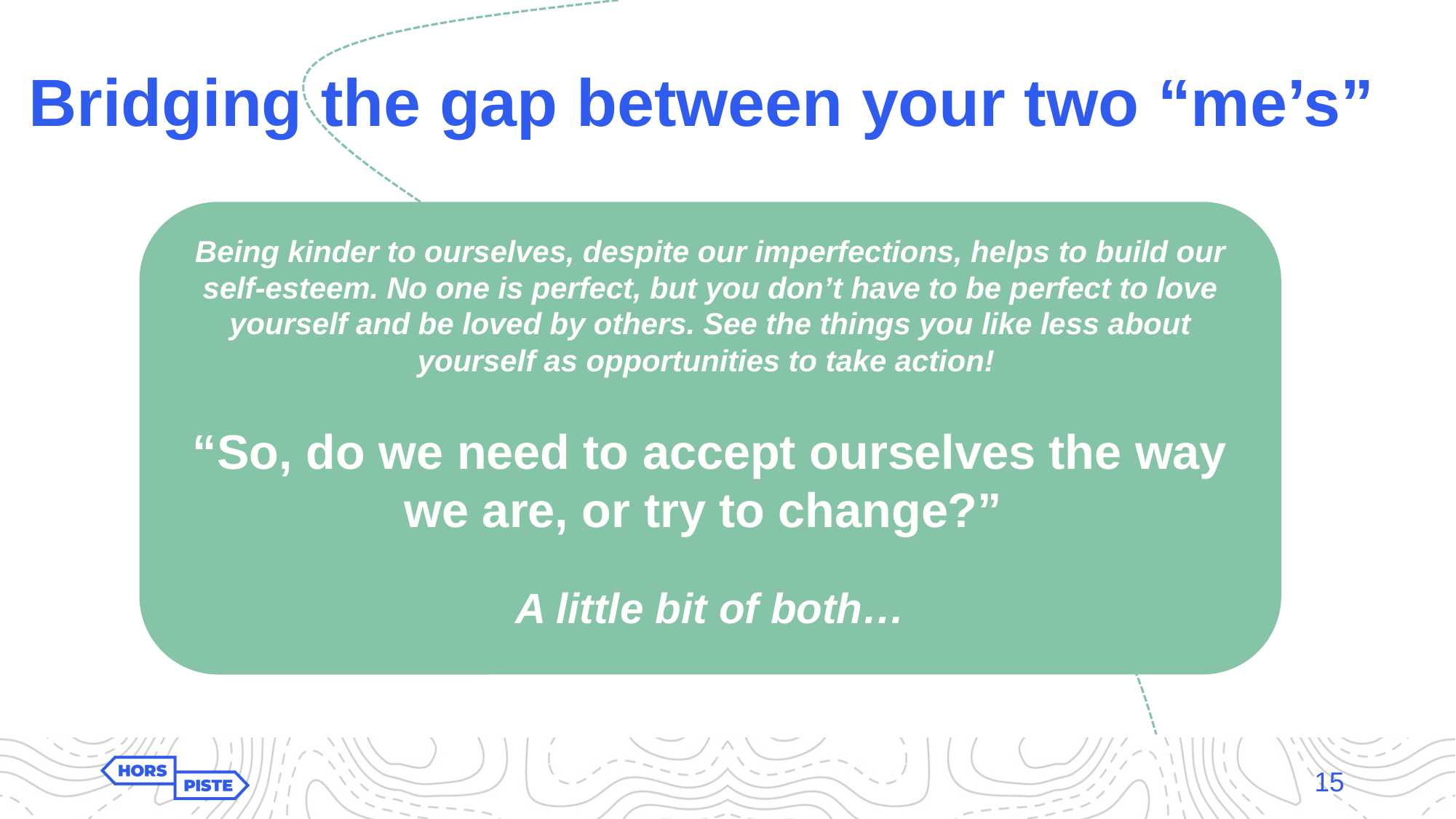

# Bridging the gap between your two “me’s”
Being kinder to ourselves, despite our imperfections, helps to build our self-esteem. No one is perfect, but you don’t have to be perfect to love yourself and be loved by others. See the things you like less about yourself as opportunities to take action!

“So, do we need to accept ourselves the way we are, or try to change?”

A little bit of both…

15